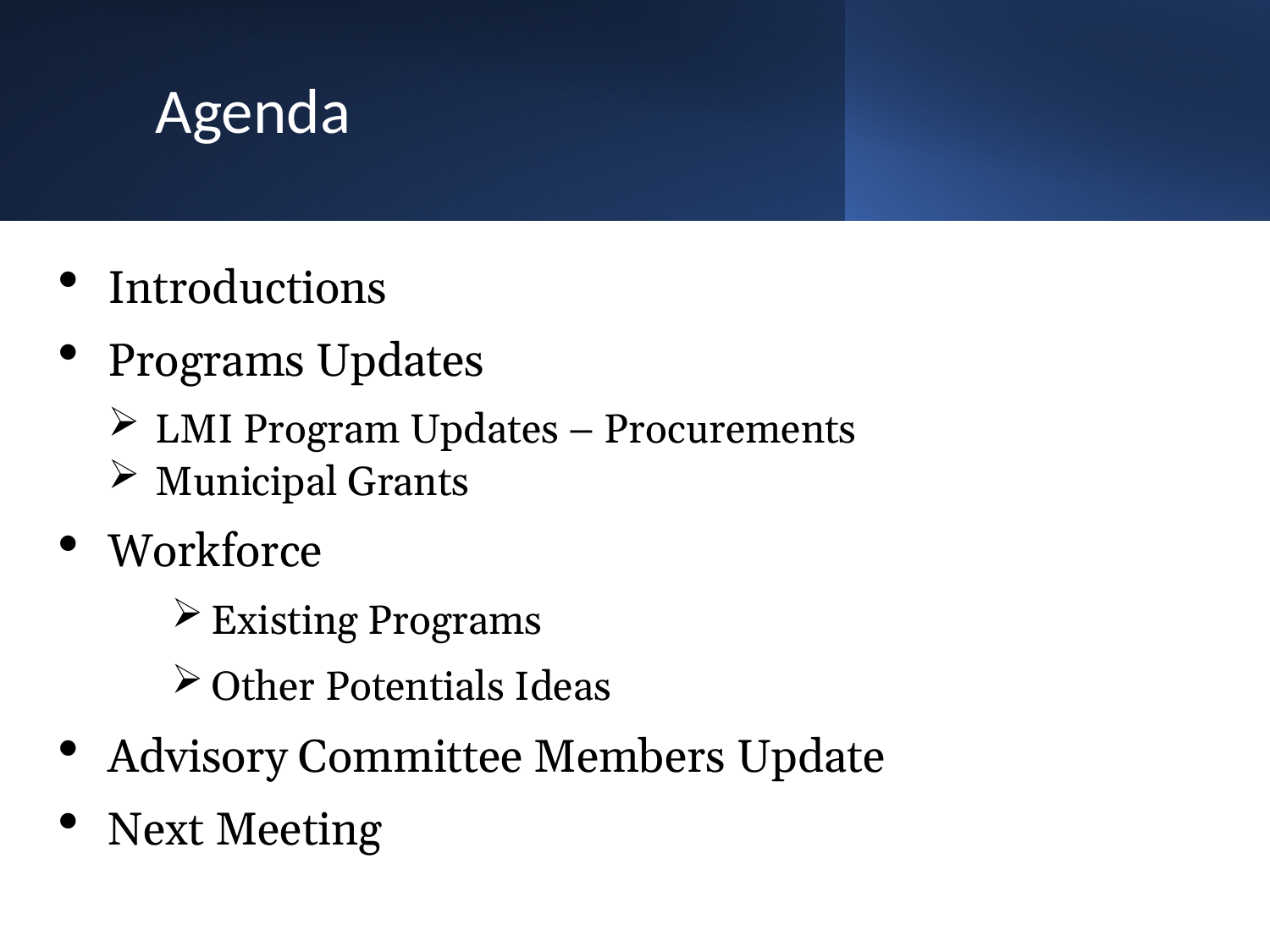

# Agenda

Introductions
Programs Updates
LMI Program Updates – Procurements
Municipal Grants
Workforce
Existing Programs
Other Potentials Ideas
Advisory Committee Members Update
Next Meeting

2